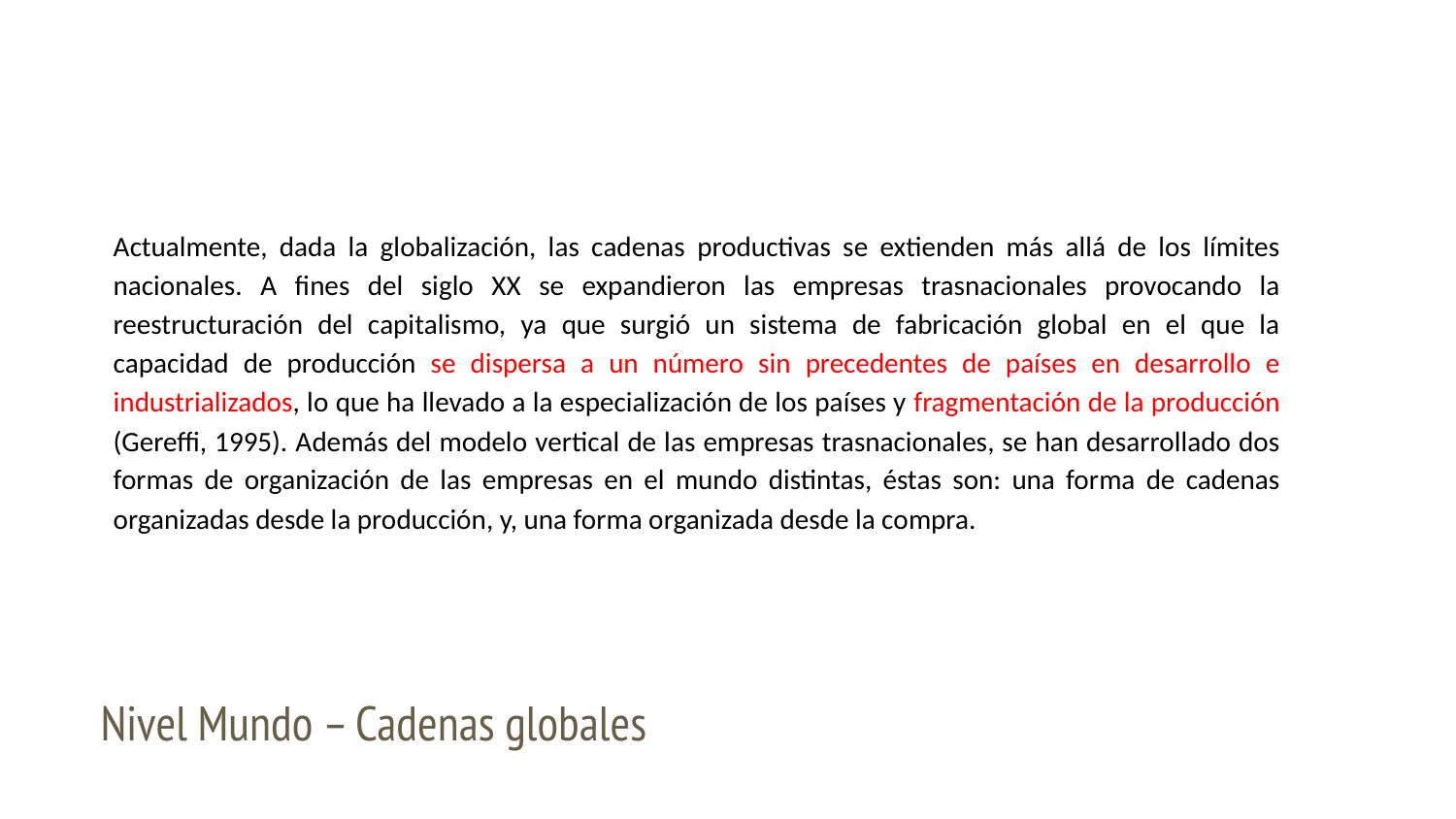

Actualmente, dada la globalización, las cadenas productivas se extienden más allá de los límites nacionales. A fines del siglo XX se expandieron las empresas trasnacionales provocando la reestructuración del capitalismo, ya que surgió un sistema de fabricación global en el que la capacidad de producción se dispersa a un número sin precedentes de países en desarrollo e industrializados, lo que ha llevado a la especialización de los países y fragmentación de la producción (Gereffi, 1995). Además del modelo vertical de las empresas trasnacionales, se han desarrollado dos formas de organización de las empresas en el mundo distintas, éstas son: una forma de cadenas organizadas desde la producción, y, una forma organizada desde la compra.
Nivel Mundo – Cadenas globales